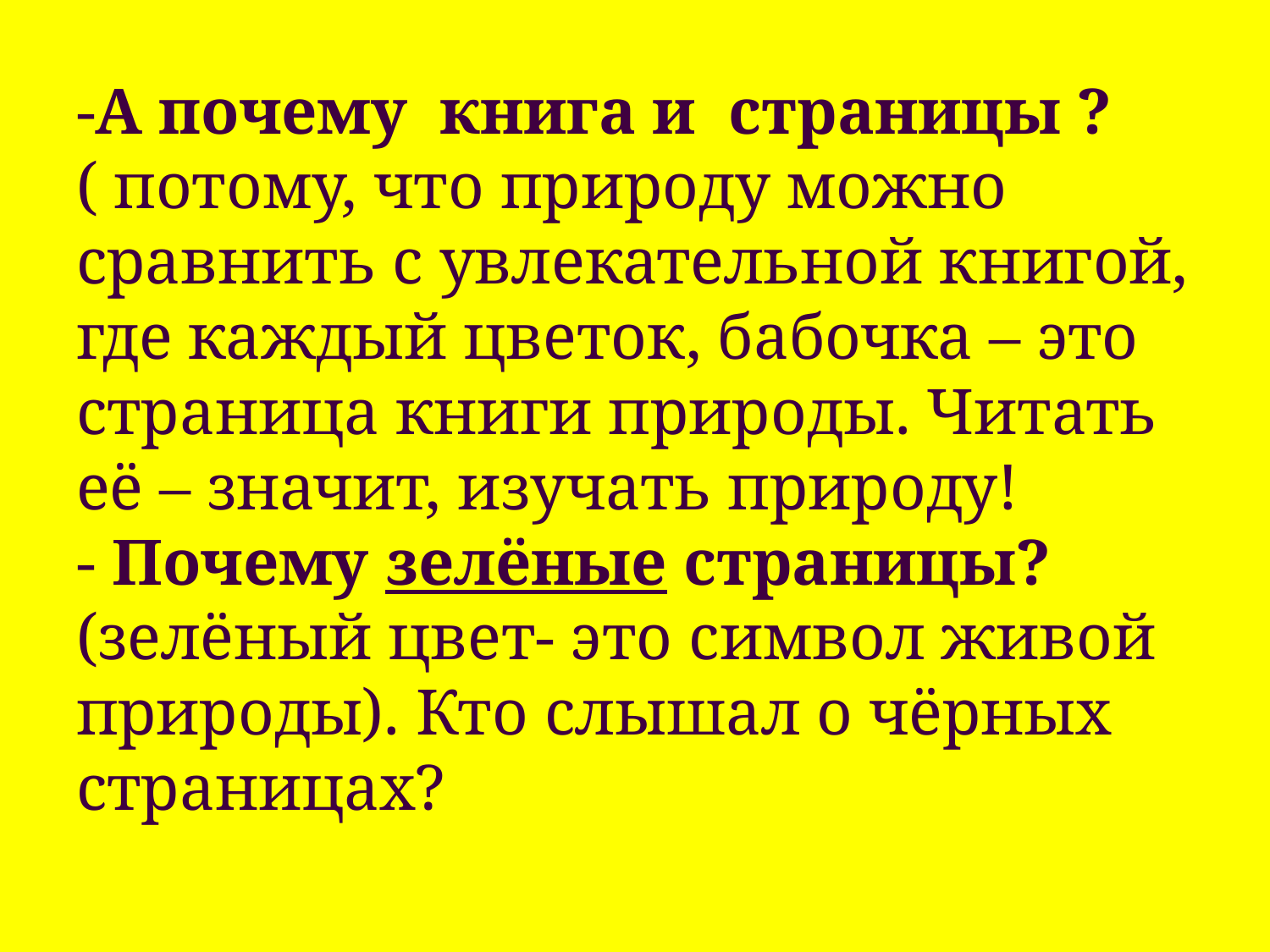

# -А почему  книга и  страницы ? ( потому, что природу можно сравнить с увлекательной книгой, где каждый цветок, бабочка – это страница книги природы. Читать её – значит, изучать природу! - Почему зелёные страницы? (зелёный цвет- это символ живой природы). Кто слышал о чёрных страницах?